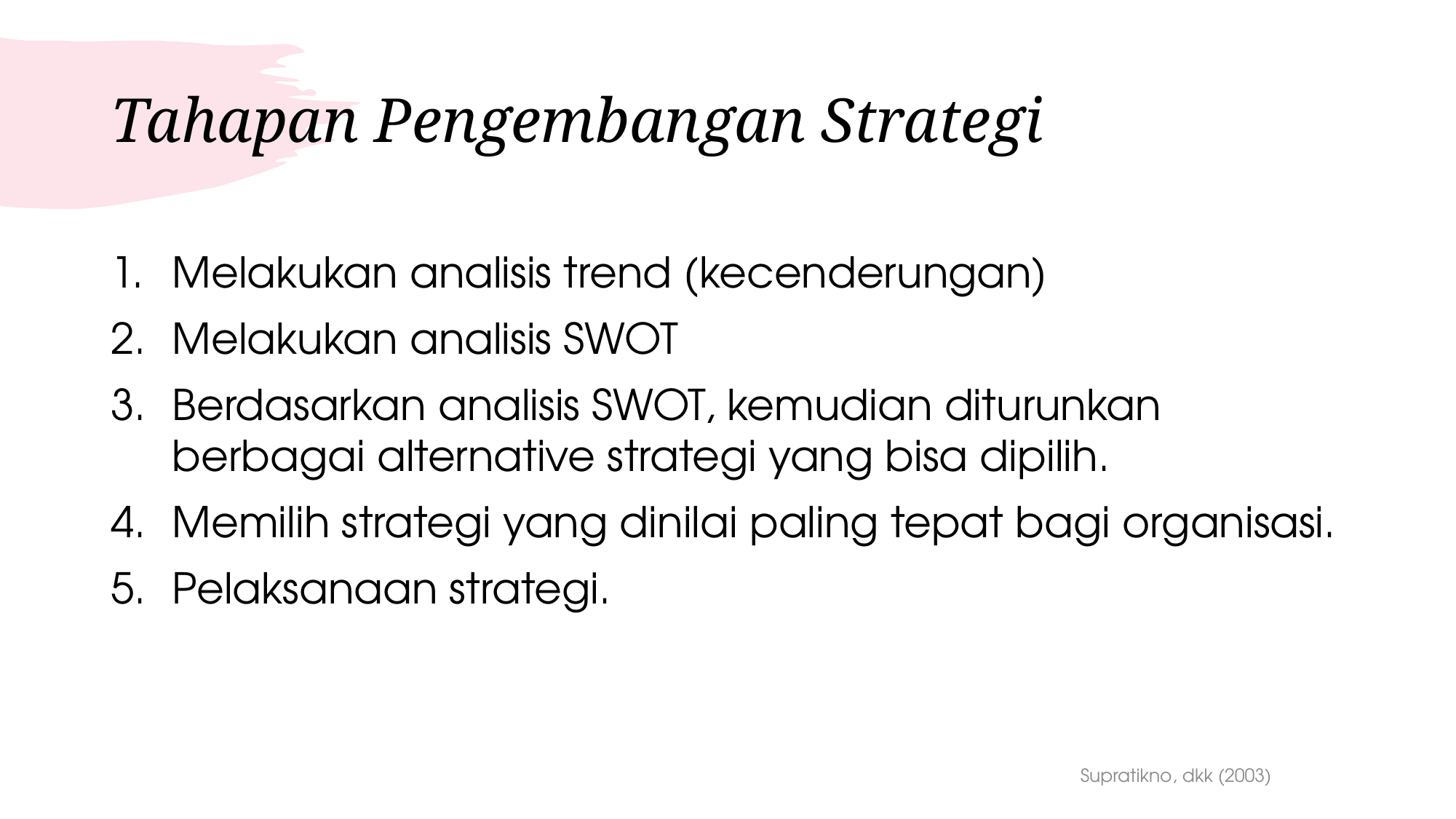

# Tahapan Pengembangan Strategi
Melakukan analisis trend (kecenderungan)
Melakukan analisis SWOT
Berdasarkan analisis SWOT, kemudian diturunkan berbagai alternative strategi yang bisa dipilih.
Memilih strategi yang dinilai paling tepat bagi organisasi.
Pelaksanaan strategi.
Supratikno, dkk (2003)